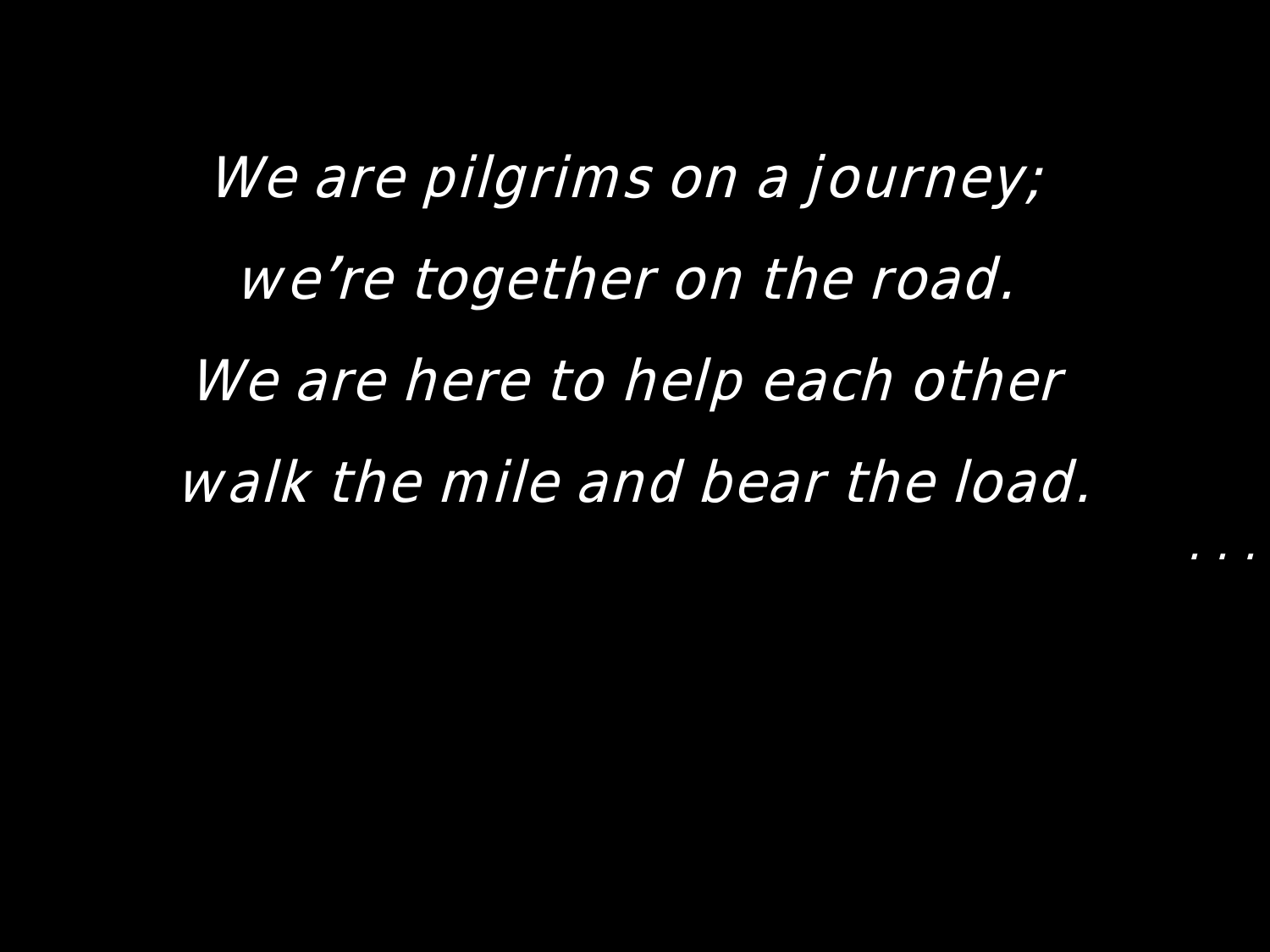

We are pilgrims on a journey;
we’re together on the road.
We are here to help each other
walk the mile and bear the load.
. . .